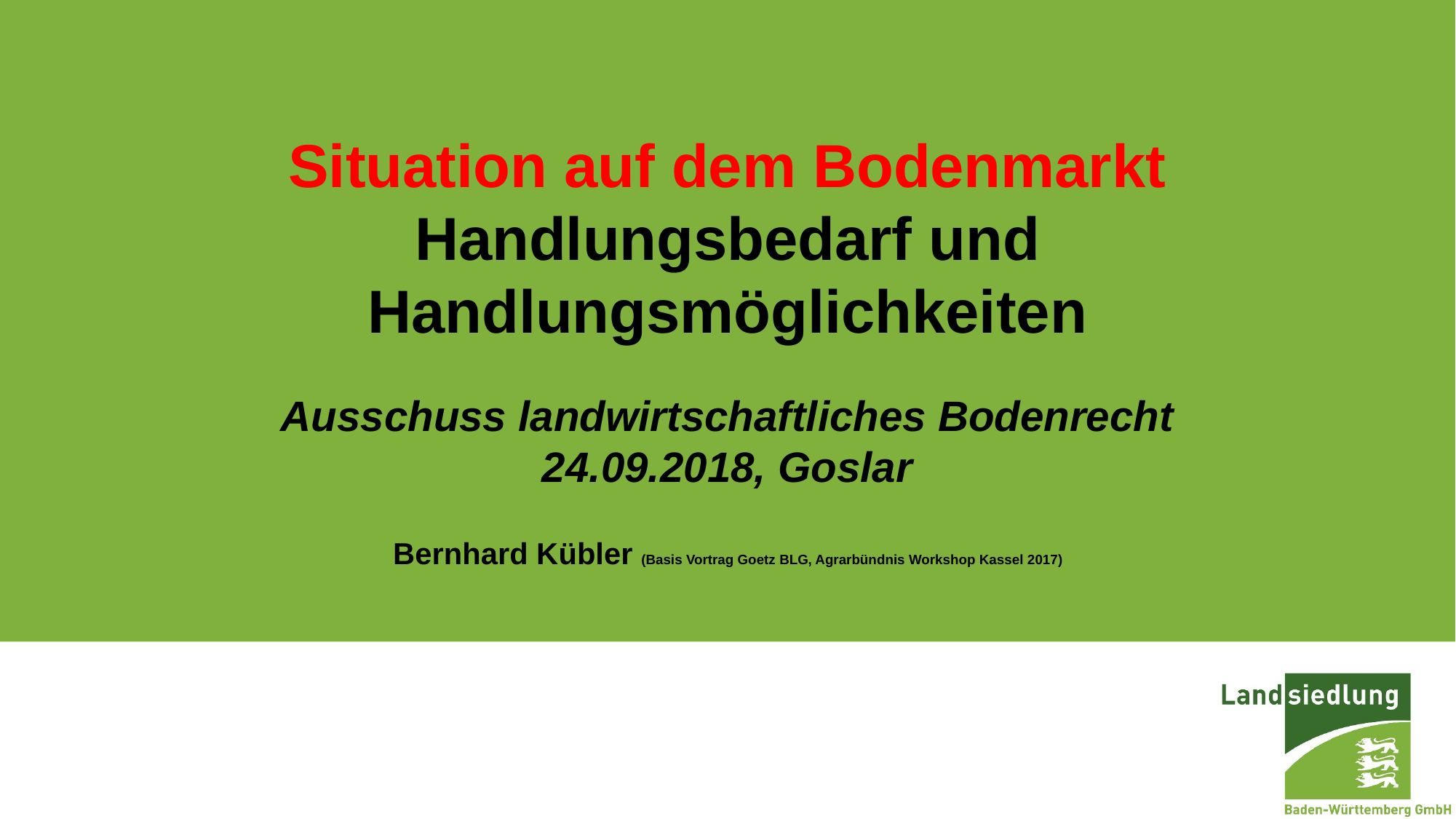

Situation auf dem Bodenmarkt
Handlungsbedarf und Handlungsmöglichkeiten

Ausschuss landwirtschaftliches Bodenrecht 24.09.2018, Goslar

Bernhard Kübler (Basis Vortrag Goetz BLG, Agrarbündnis Workshop Kassel 2017)